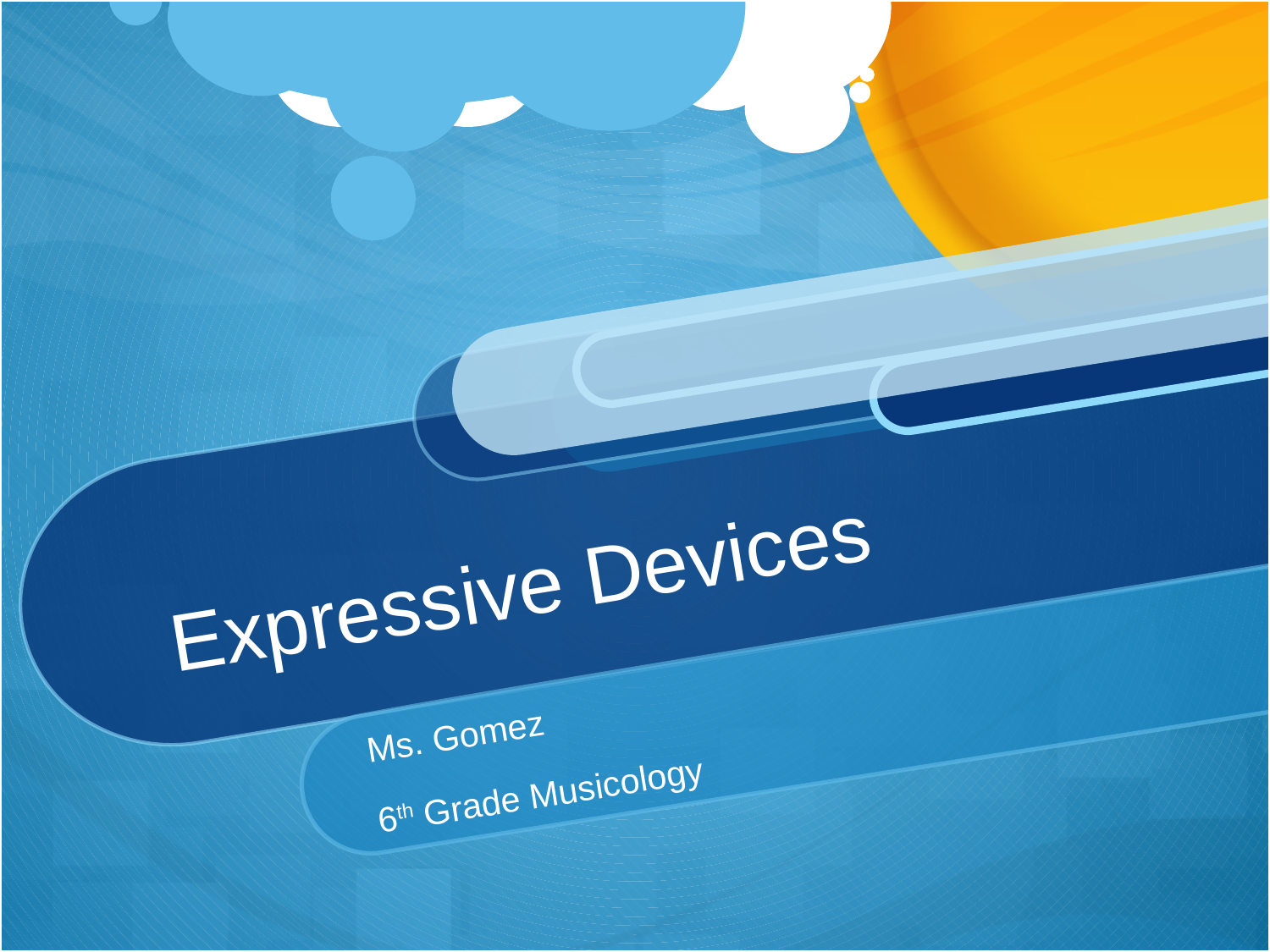

# Expressive Devices
Ms. Gomez
6th Grade Musicology